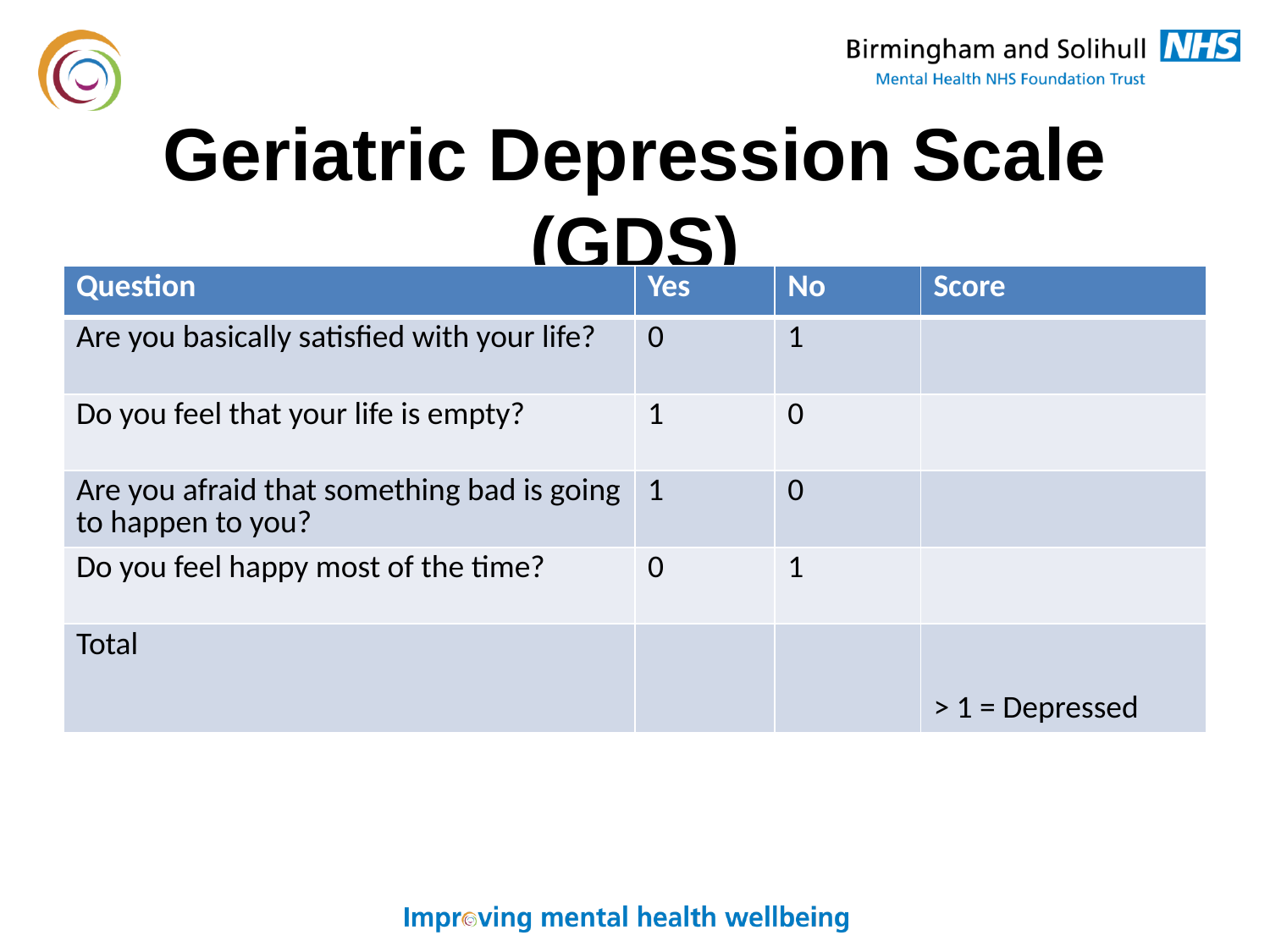

# Geriatric Depression Scale (GDS)
| Question | Yes | No | Score |
| --- | --- | --- | --- |
| Are you basically satisfied with your life? | 0 | 1 |  |
| Do you feel that your life is empty? | 1 | 0 |  |
| Are you afraid that something bad is going to happen to you? | 1 | 0 |  |
| Do you feel happy most of the time? | 0 | 1 |  |
| Total |  |  | > 1 = Depressed |